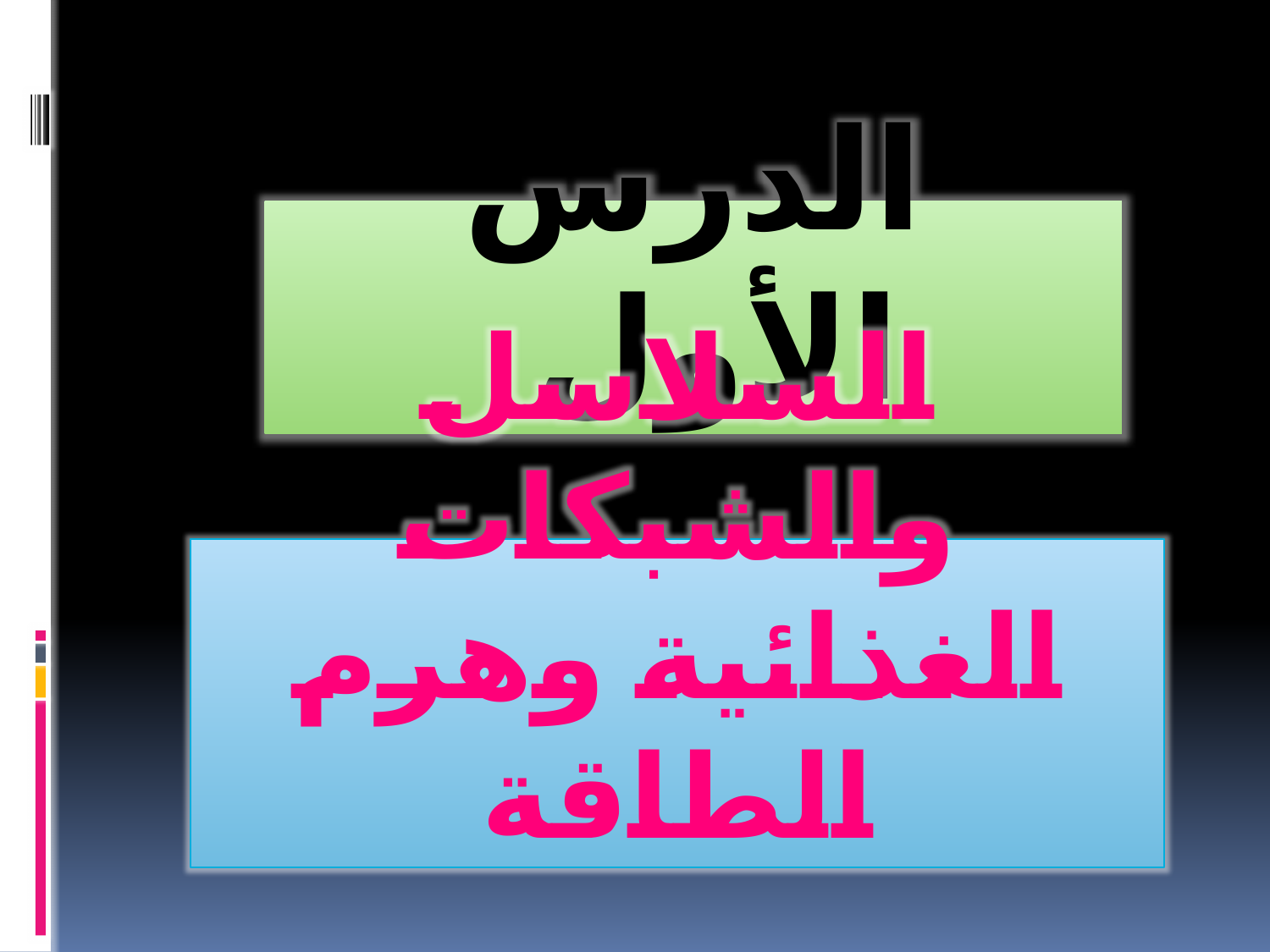

الدرس الأول
السلاسل والشبكات الغذائية وهرم الطاقة